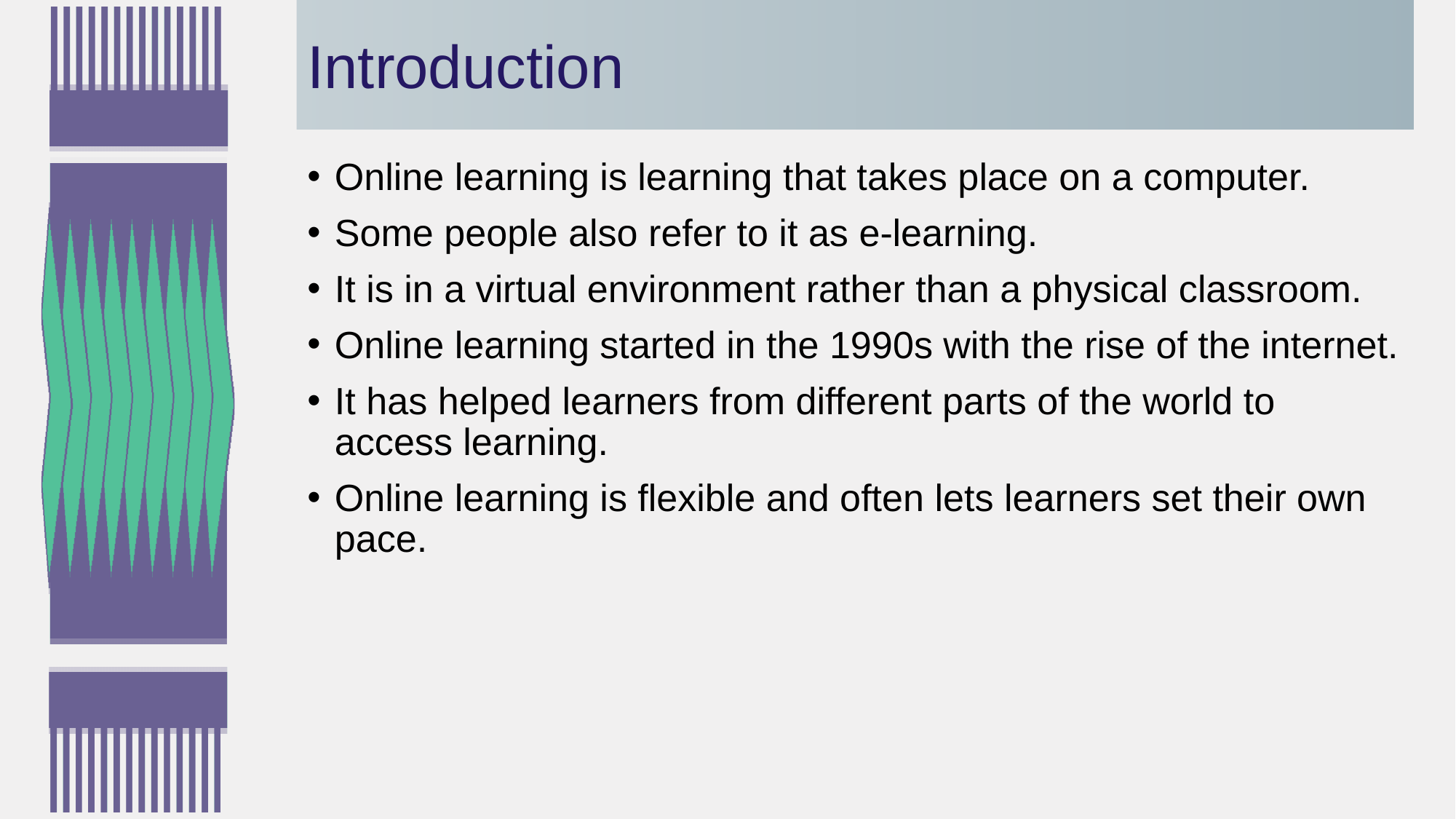

# Introduction
Online learning is learning that takes place on a computer.
Some people also refer to it as e-learning.
It is in a virtual environment rather than a physical classroom.
Online learning started in the 1990s with the rise of the internet.
It has helped learners from different parts of the world to access learning.
Online learning is flexible and often lets learners set their own pace.